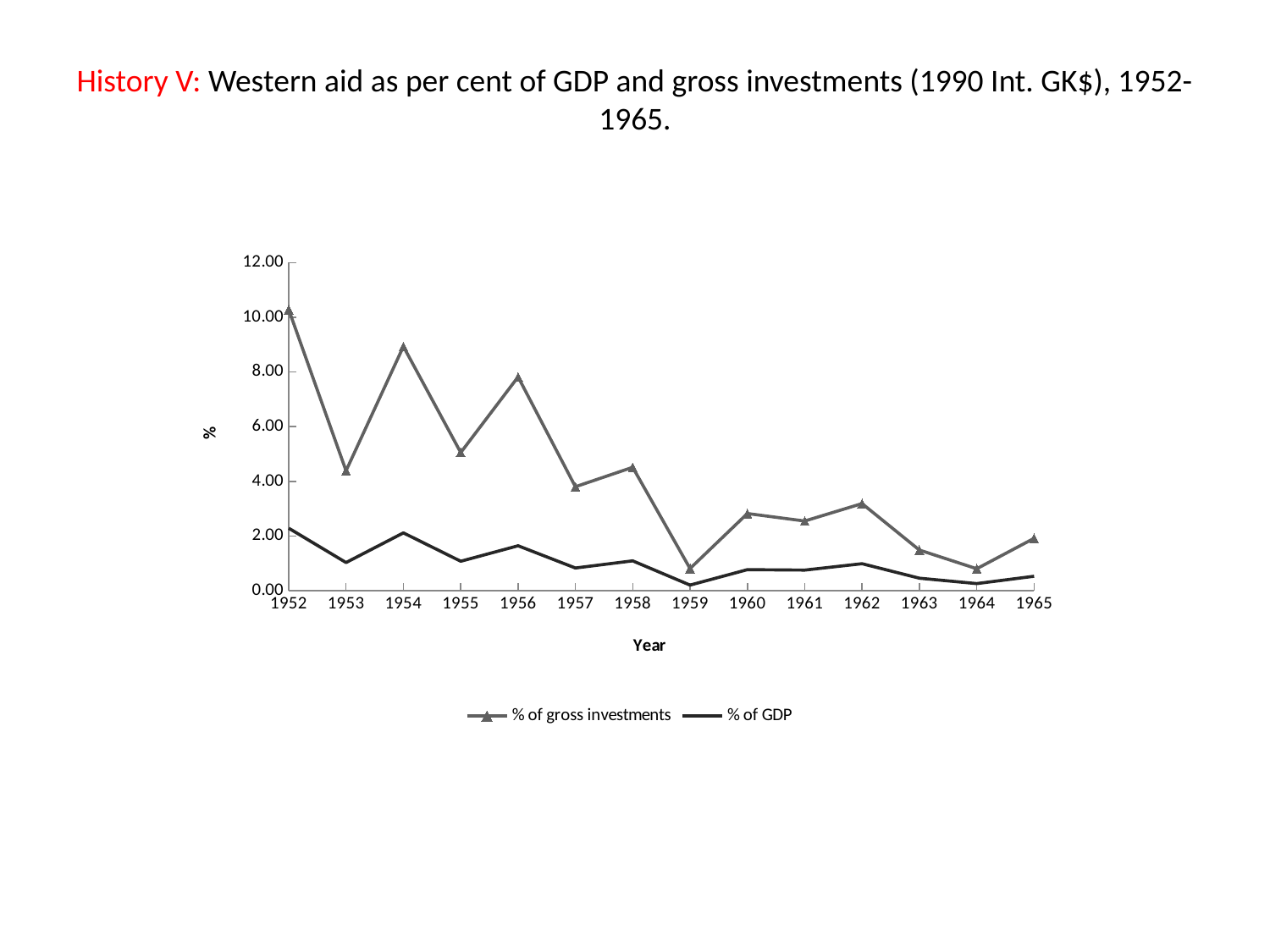

# History V: Western aid as per cent of GDP and gross investments (1990 Int. GK$), 1952-1965.

### Chart

| Category |  |  |
|---|---|---|
| 1952.0 | 10.27745474775986 | 2.283875855075763 |
| 1953.0 | 4.387408318387767 | 1.028000066108631 |
| 1954.0 | 8.931651792237366 | 2.113876325298324 |
| 1955.0 | 5.051864429221802 | 1.075975790002224 |
| 1956.0 | 7.819189752780434 | 1.641762407515374 |
| 1957.0 | 3.801180202605724 | 0.828819819019814 |
| 1958.0 | 4.51313245214437 | 1.089866979178077 |
| 1959.0 | 0.808747305346845 | 0.202867136072096 |
| 1960.0 | 2.820810692881701 | 0.768560016738123 |
| 1961.0 | 2.546898679578746 | 0.751777049701652 |
| 1962.0 | 3.185066972205427 | 0.985664505737103 |
| 1963.0 | 1.48491969055659 | 0.456195134234626 |
| 1964.0 | 0.80133786461402 | 0.258378673329901 |
| 1965.0 | 1.913767288704232 | 0.527049540067137 |